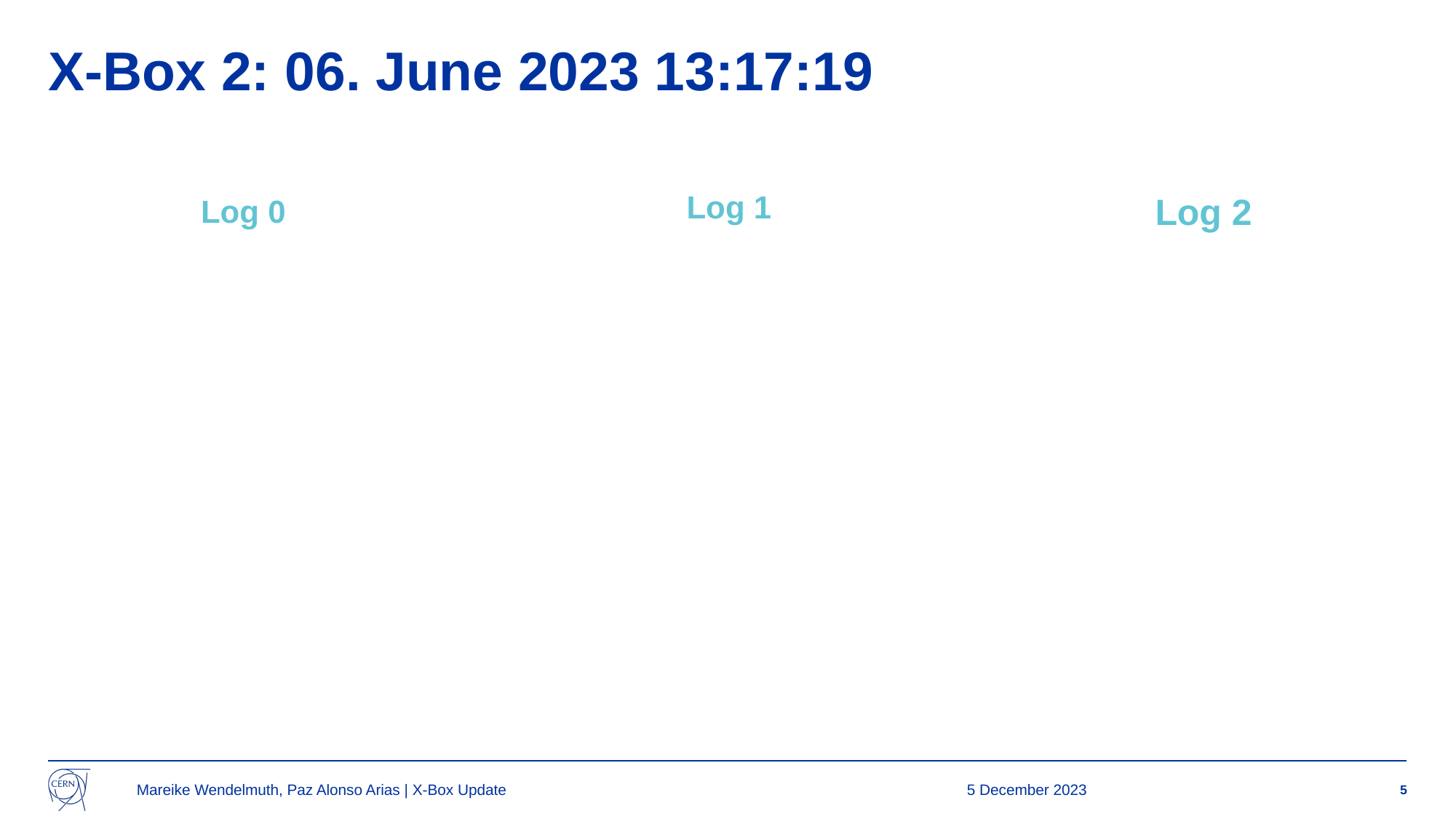

# X-Box 2: 06. June 2023 13:17:19
Log 0
Log 1
Log 2

Mareike Wendelmuth, Paz Alonso Arias | X-Box Update
5 December 2023
5